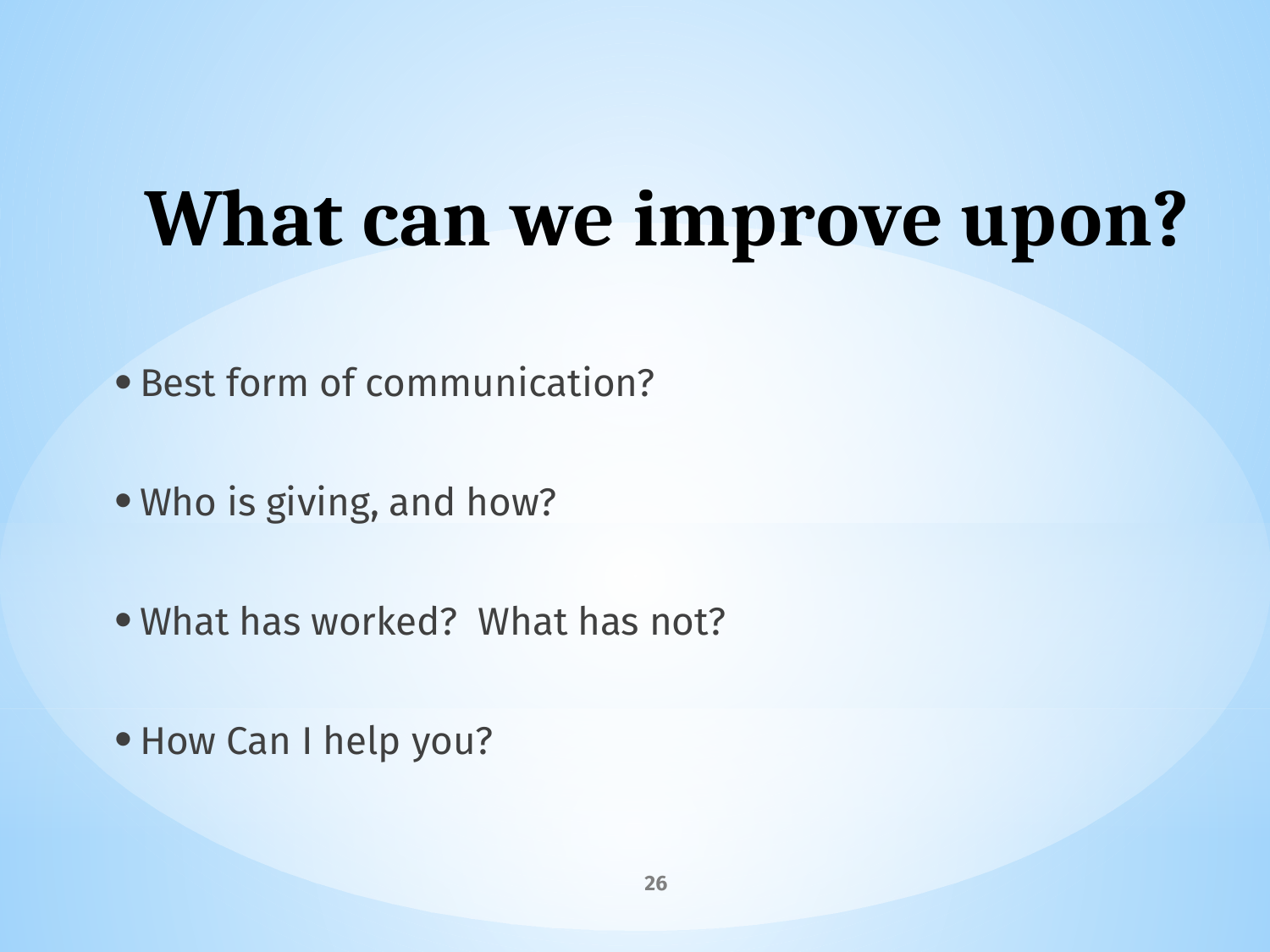

# What can we improve upon?

Best form of communication?

Who is giving, and how?

What has worked?  What has not?

How Can I help you?

26